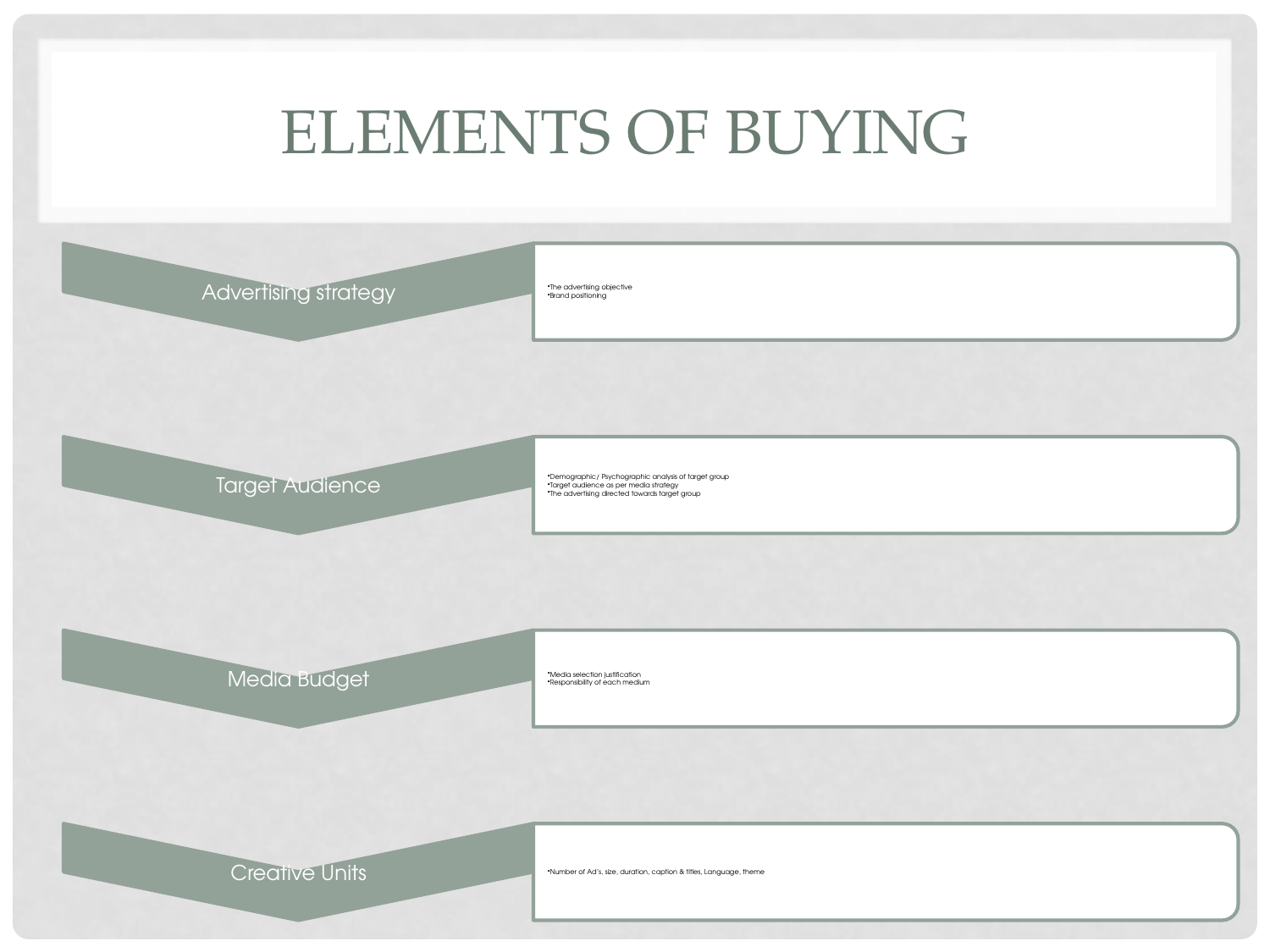

# Elements of buying
Advertising strategy
The advertising objective
Brand positioning
Target Audience
Demographic/ Psychographic analysis of target group
The advertising directed towards target group
Media Budget
Media selection justification
Target audience as per media strategy
Responsibility of each medium
Creative Units
Number of Ad’s, size, duration, caption & titles, Language, theme